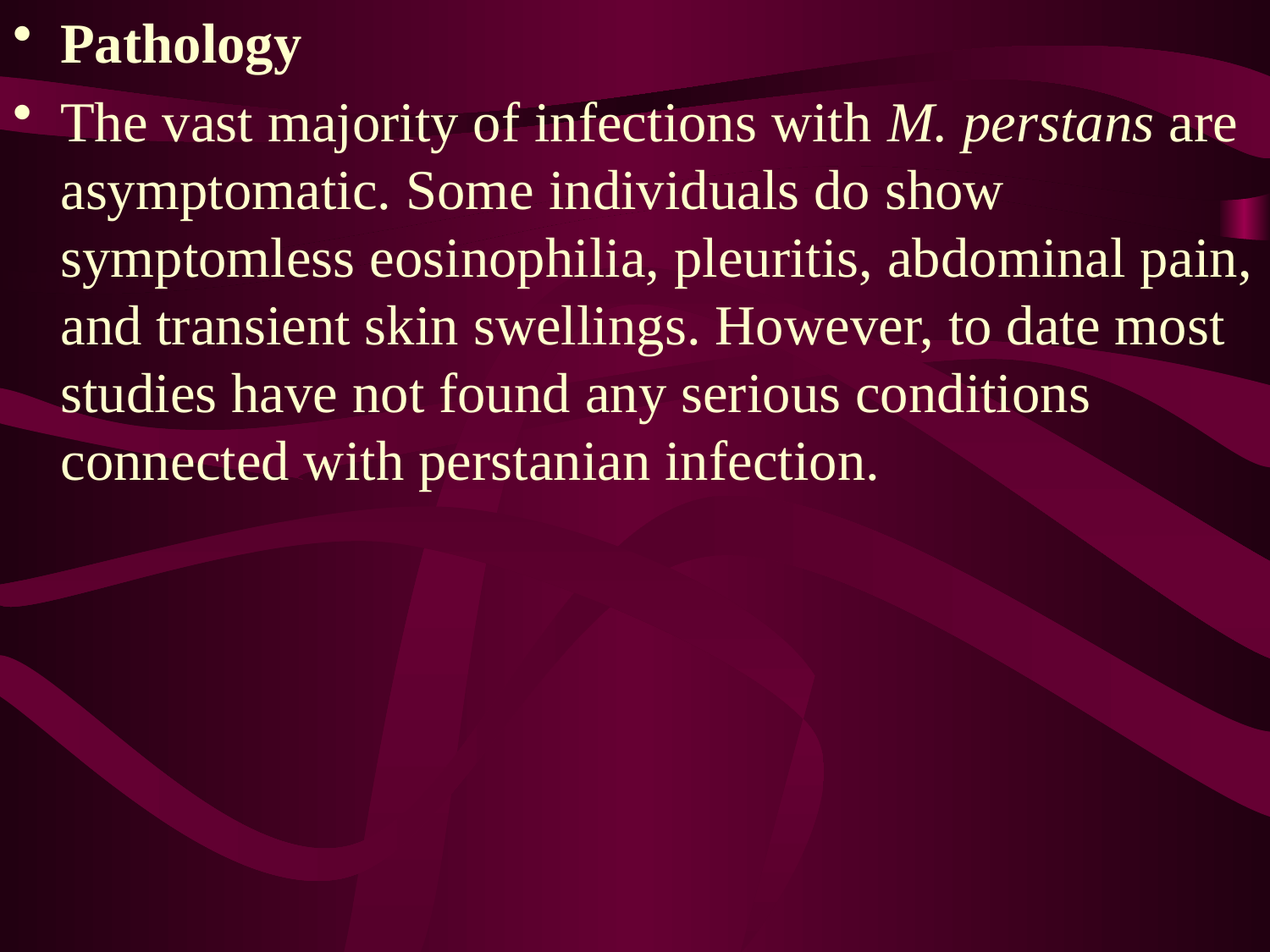

Pathology
The vast majority of infections with M. perstans are asymptomatic. Some individuals do show symptomless eosinophilia, pleuritis, abdominal pain, and transient skin swellings. However, to date most studies have not found any serious conditions connected with perstanian infection.